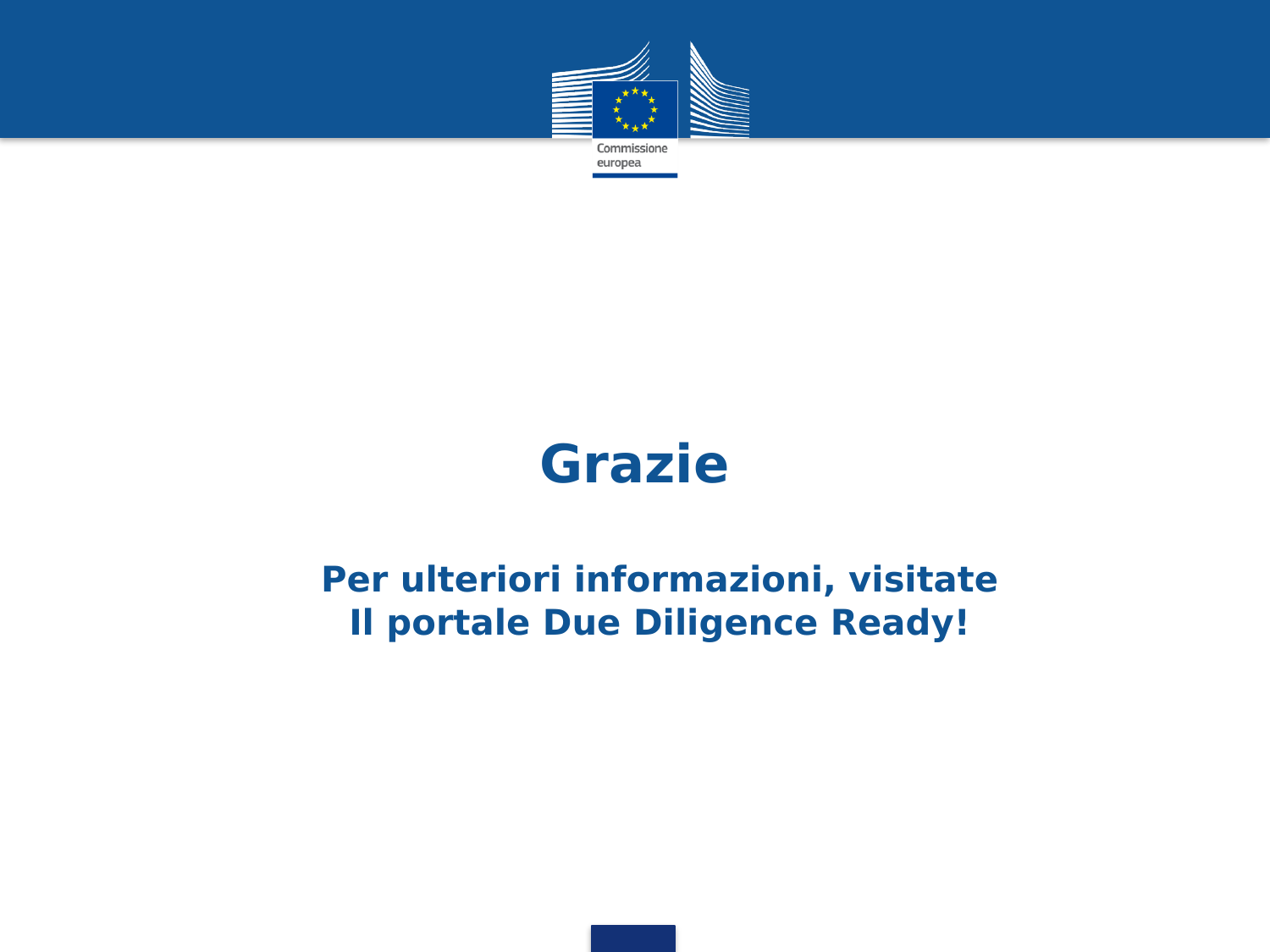

Grazie
Per ulteriori informazioni, visitate Il portale Due Diligence Ready!